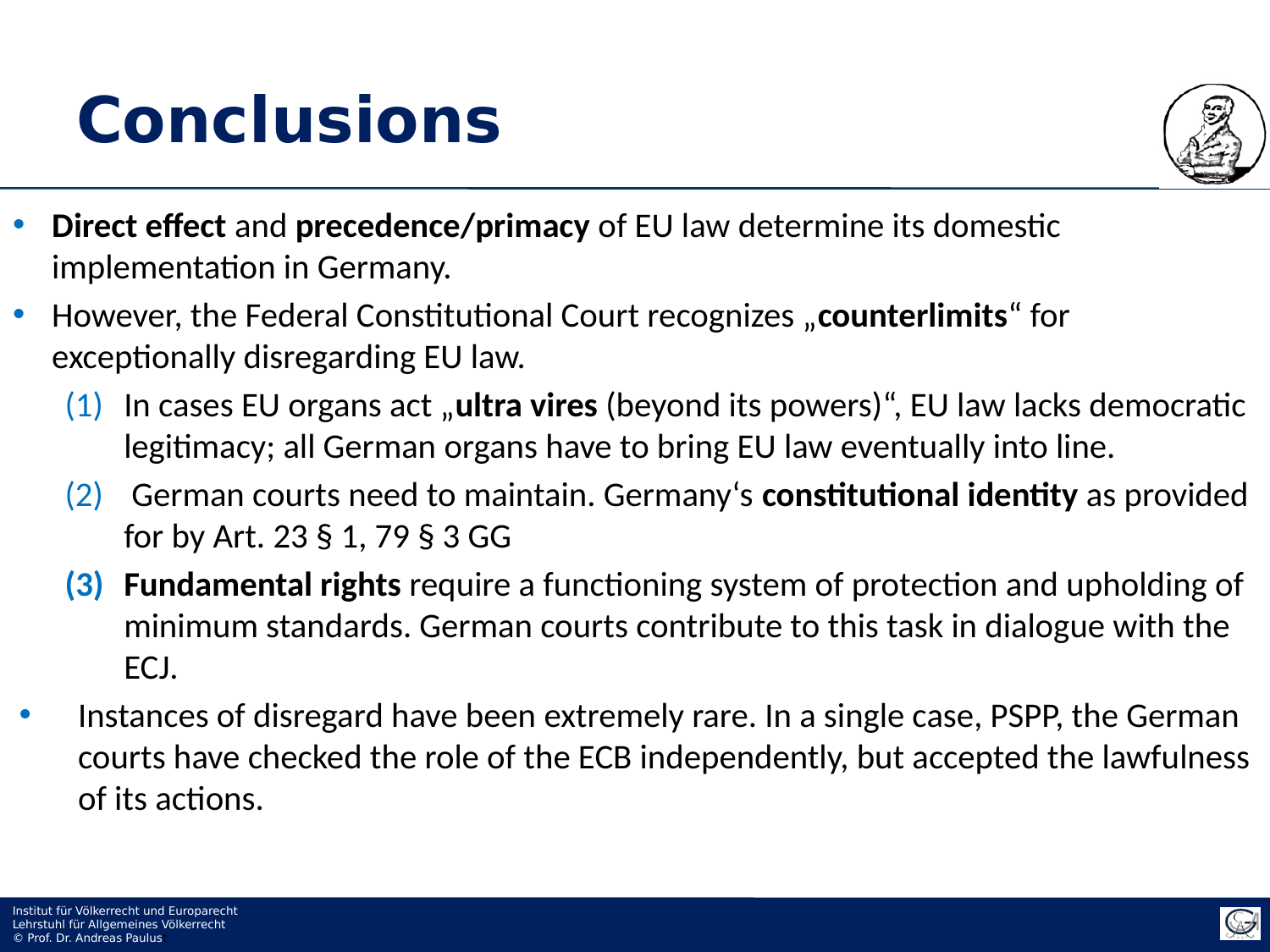

# Conclusions
Direct effect and precedence/primacy of EU law determine its domestic implementation in Germany.
However, the Federal Constitutional Court recognizes „counterlimits“ for exceptionally disregarding EU law.
In cases EU organs act „ultra vires (beyond its powers)“, EU law lacks democratic legitimacy; all German organs have to bring EU law eventually into line.
 German courts need to maintain. Germany‘s constitutional identity as provided for by Art. 23 § 1, 79 § 3 GG
Fundamental rights require a functioning system of protection and upholding of minimum standards. German courts contribute to this task in dialogue with the ECJ.
Instances of disregard have been extremely rare. In a single case, PSPP, the German courts have checked the role of the ECB independently, but accepted the lawfulness of its actions.